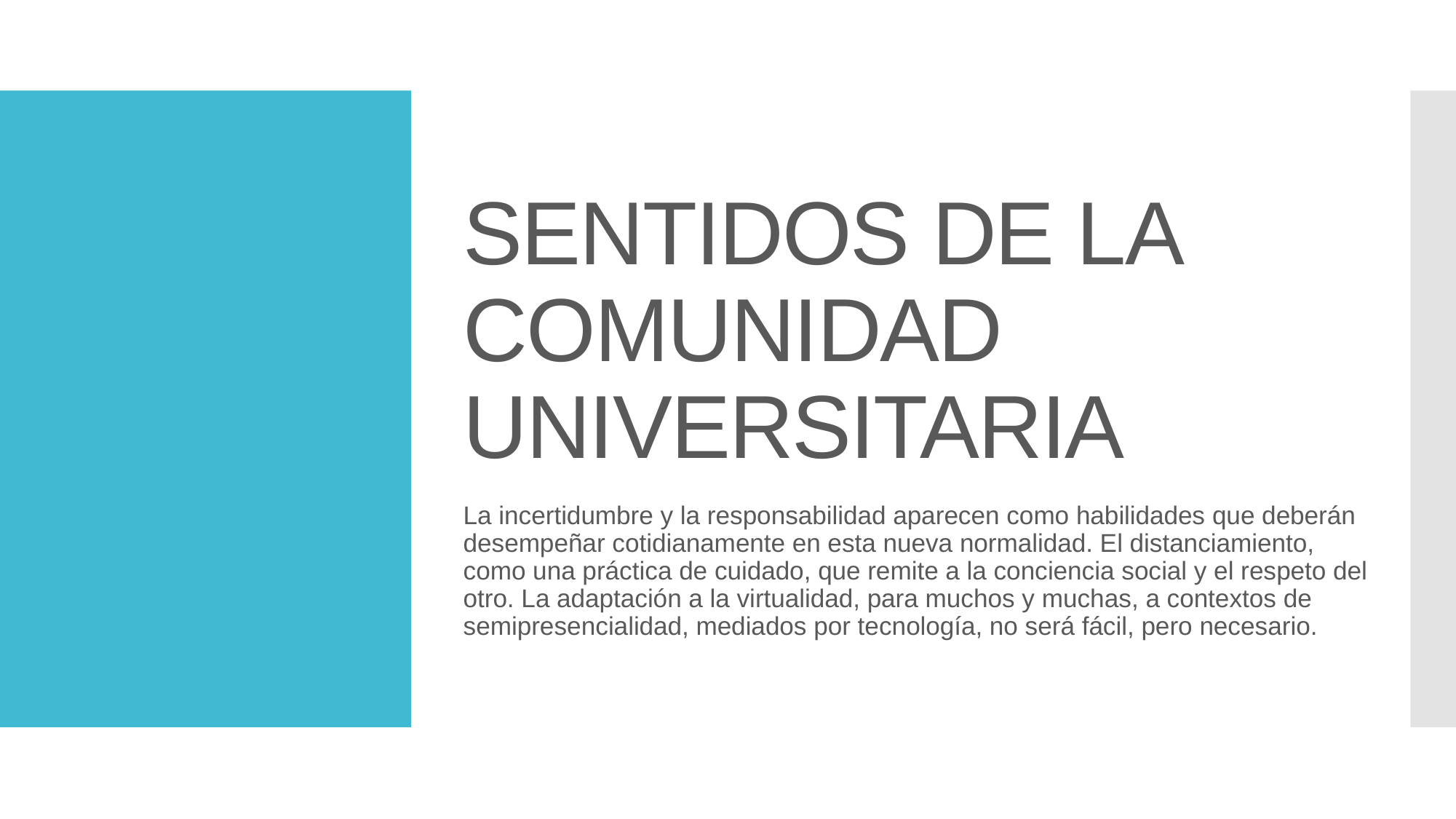

# SENTIDOS DE LA COMUNIDAD UNIVERSITARIA
La incertidumbre y la responsabilidad aparecen como habilidades que deberán desempeñar cotidianamente en esta nueva normalidad. El distanciamiento, como una práctica de cuidado, que remite a la conciencia social y el respeto del otro. La adaptación a la virtualidad, para muchos y muchas, a contextos de semipresencialidad, mediados por tecnología, no será fácil, pero necesario.